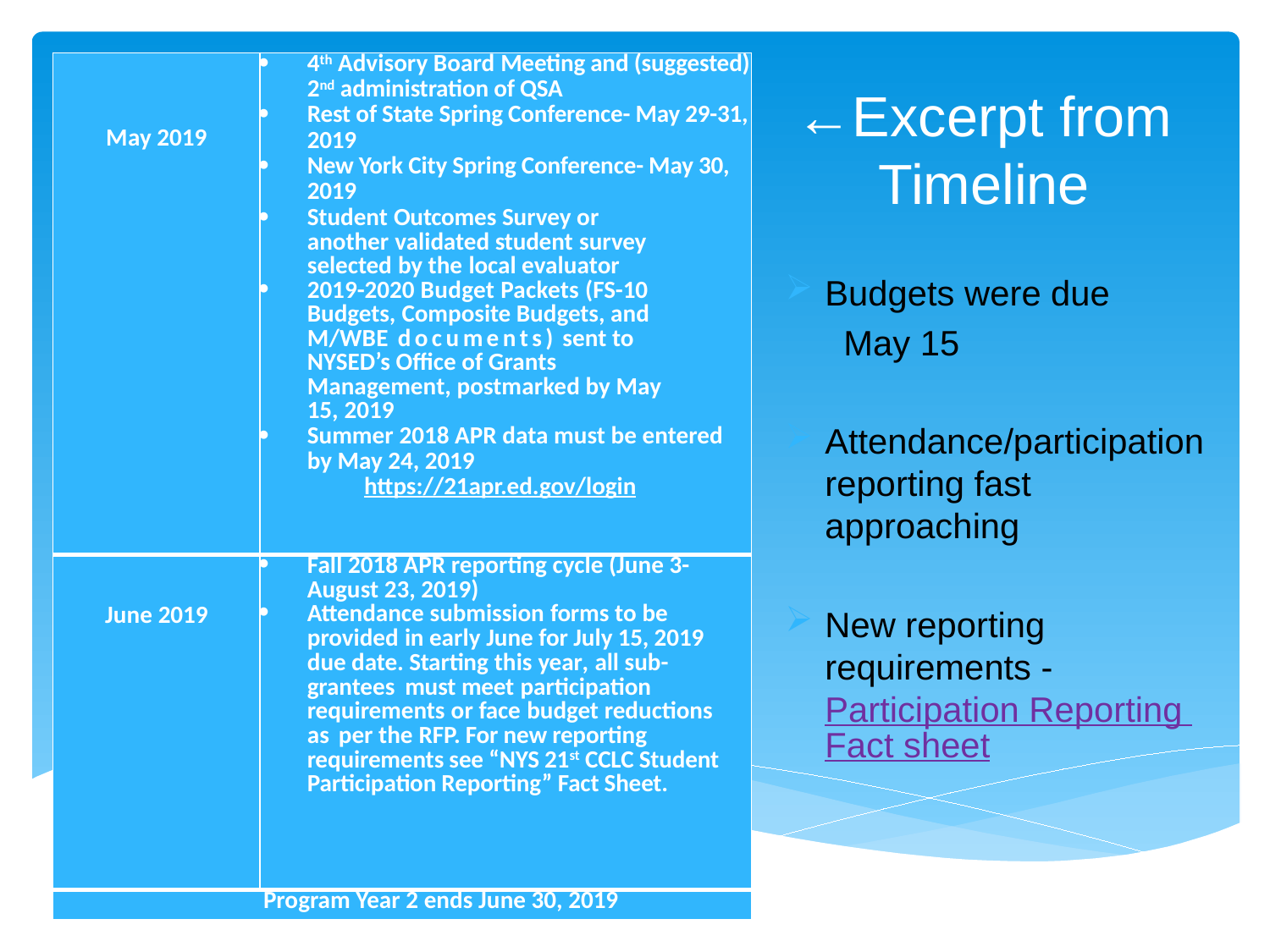

# ←Excerpt from Timeline
| May 2019 | 4th Advisory Board Meeting and (suggested) 2nd administration of QSA Rest of State Spring Conference- May 29-31, 2019 New York City Spring Conference- May 30, 2019 Student Outcomes Survey or another validated student survey selected by the local evaluator 2019-2020 Budget Packets (FS-10 Budgets, Composite Budgets, and M/WBE documents) sent to NYSED’s Office of Grants Management, postmarked by May 15, 2019 Summer 2018 APR data must be entered by May 24, 2019 https://21apr.ed.gov/login |
| --- | --- |
| June 2019 | Fall 2018 APR reporting cycle (June 3-August 23, 2019) Attendance submission forms to be provided in early June for July 15, 2019 due date. Starting this year, all sub-grantees must meet participation requirements or face budget reductions as per the RFP. For new reporting requirements see “NYS 21st CCLC Student Participation Reporting” Fact Sheet. |
| Program Year 2 ends June 30, 2019 |  |
Budgets were due
      May 15

Attendance/participation reporting fast approaching

New reporting requirements - Participation Reporting Fact sheet